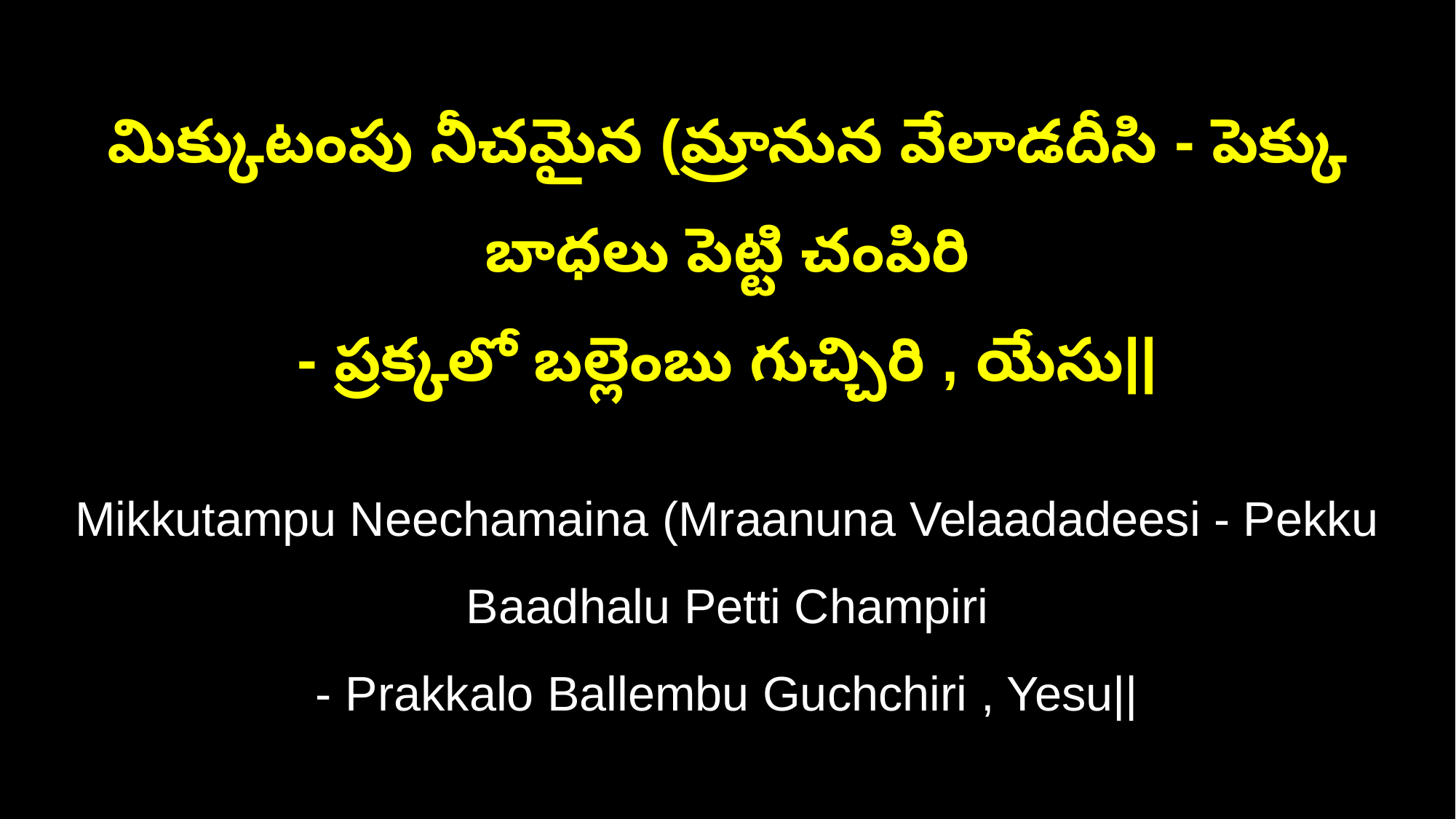

మిక్కుటంపు నీచమైన (మ్రానున వేలాడదీసి - పెక్కు బాధలు పెట్టి చంపిరి
- ప్రక్కలో బల్లెంబు గుచ్చిరి , యేసు||
Mikkutampu Neechamaina (Mraanuna Velaadadeesi - Pekku Baadhalu Petti Champiri
- Prakkalo Ballembu Guchchiri , Yesu||